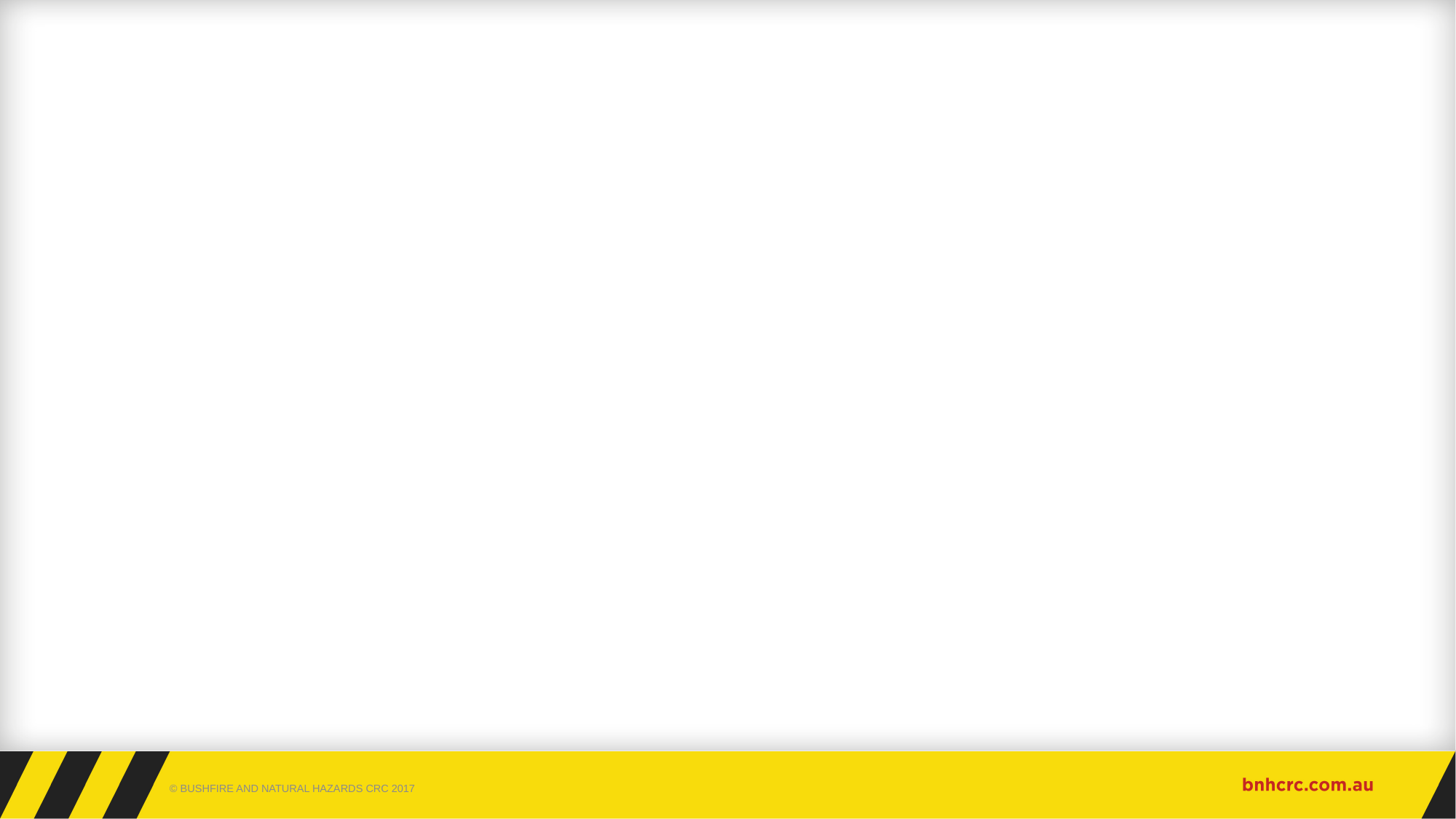

#

© BUSHFIRE AND NATURAL HAZARDS CRC 2017